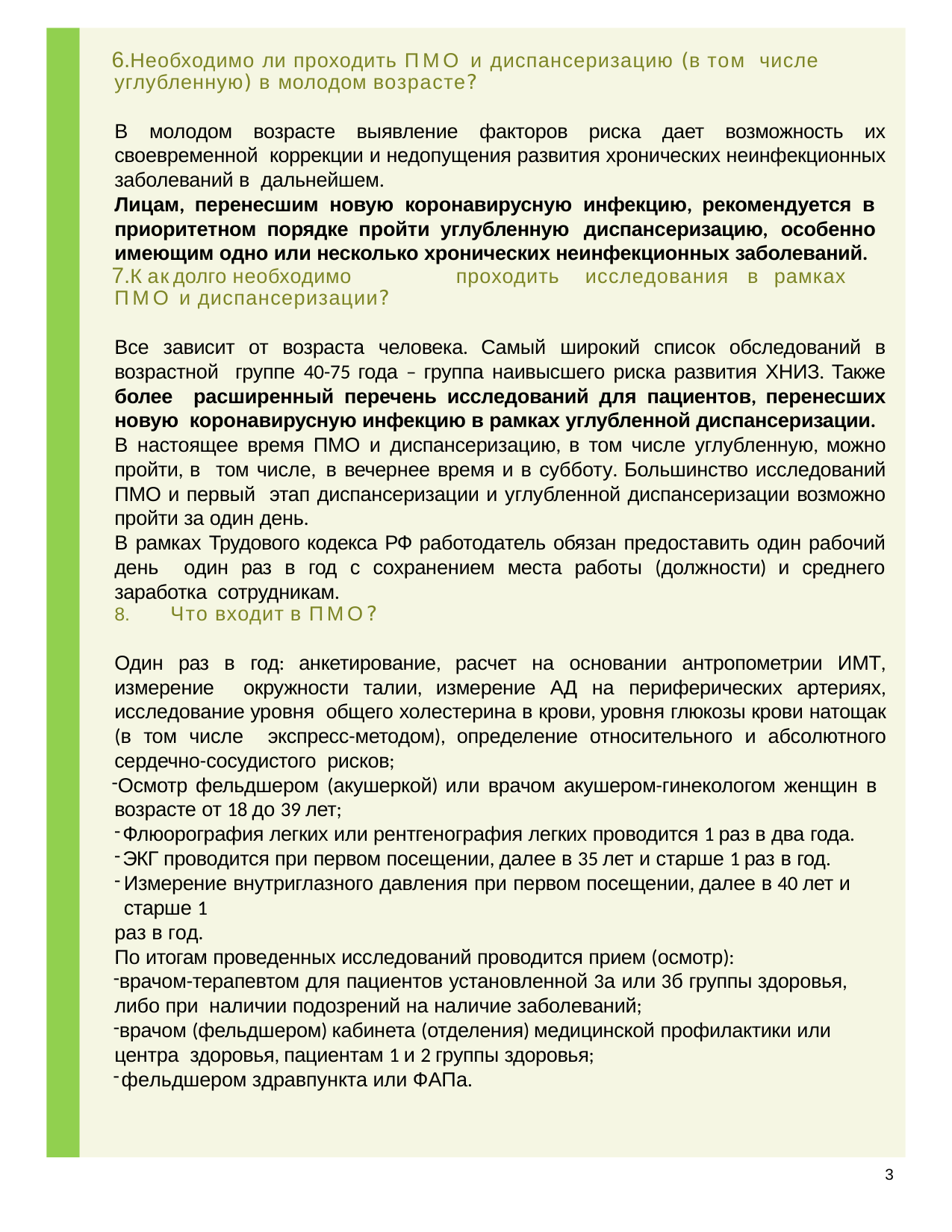

Необходимо ли проходить ПМО и диспансеризацию (в том  числе углубленную) в молодом возрасте?

В молодом возрасте выявление факторов риска дает возможность их своевременной  коррекции и недопущения развития хронических неинфекционных заболеваний в  дальнейшем.
Лицам, перенесшим новую коронавирусную инфекцию, рекомендуется в  приоритетном порядке пройти углубленную диспансеризацию, особенно  имеющим одно или несколько хронических неинфекционных заболеваний.
Как	долго	необходимо	проходить	исследования	в  рамках ПМО и диспансеризации?

Все зависит от возраста человека. Самый широкий список обследований в возрастной  группе 40-75 года – группа наивысшего риска развития ХНИЗ. Также более  расширенный перечень исследований для пациентов, перенесших новую  коронавирусную инфекцию в рамках углубленной диспансеризации.
В настоящее время ПМО и диспансеризацию, в том числе углубленную, можно пройти, в  том числе, в вечернее время и в субботу. Большинство исследований ПМО и первый  этап диспансеризации и углубленной диспансеризации возможно пройти за один день.
В рамках Трудового кодекса РФ работодатель обязан предоставить один рабочий день  один раз в год с сохранением места работы (должности) и среднего заработка  сотрудникам.
Что входит в ПМО?

Один раз в год: анкетирование, расчет на основании антропометрии ИМТ, измерение  окружности талии, измерение АД на периферических артериях, исследование уровня  общего холестерина в крови, уровня глюкозы крови натощак (в том числе  экспресс-методом), определение относительного и абсолютного сердечно-сосудистого  рисков;
Осмотр фельдшером (акушеркой) или врачом акушером-гинекологом женщин в  возрасте от 18 до 39 лет;
Флюорография легких или рентгенография легких проводится 1 раз в два года.
ЭКГ проводится при первом посещении, далее в 35 лет и старше 1 раз в год.
Измерение внутриглазного давления при первом посещении, далее в 40 лет и старше 1
раз в год.
По итогам проведенных исследований проводится прием (осмотр):
врачом-терапевтом для пациентов установленной 3а или 3б группы здоровья, либо при  наличии подозрений на наличие заболеваний;
врачом (фельдшером) кабинета (отделения) медицинской профилактики или центра  здоровья, пациентам 1 и 2 группы здоровья;
фельдшером здравпункта или ФАПа.
3